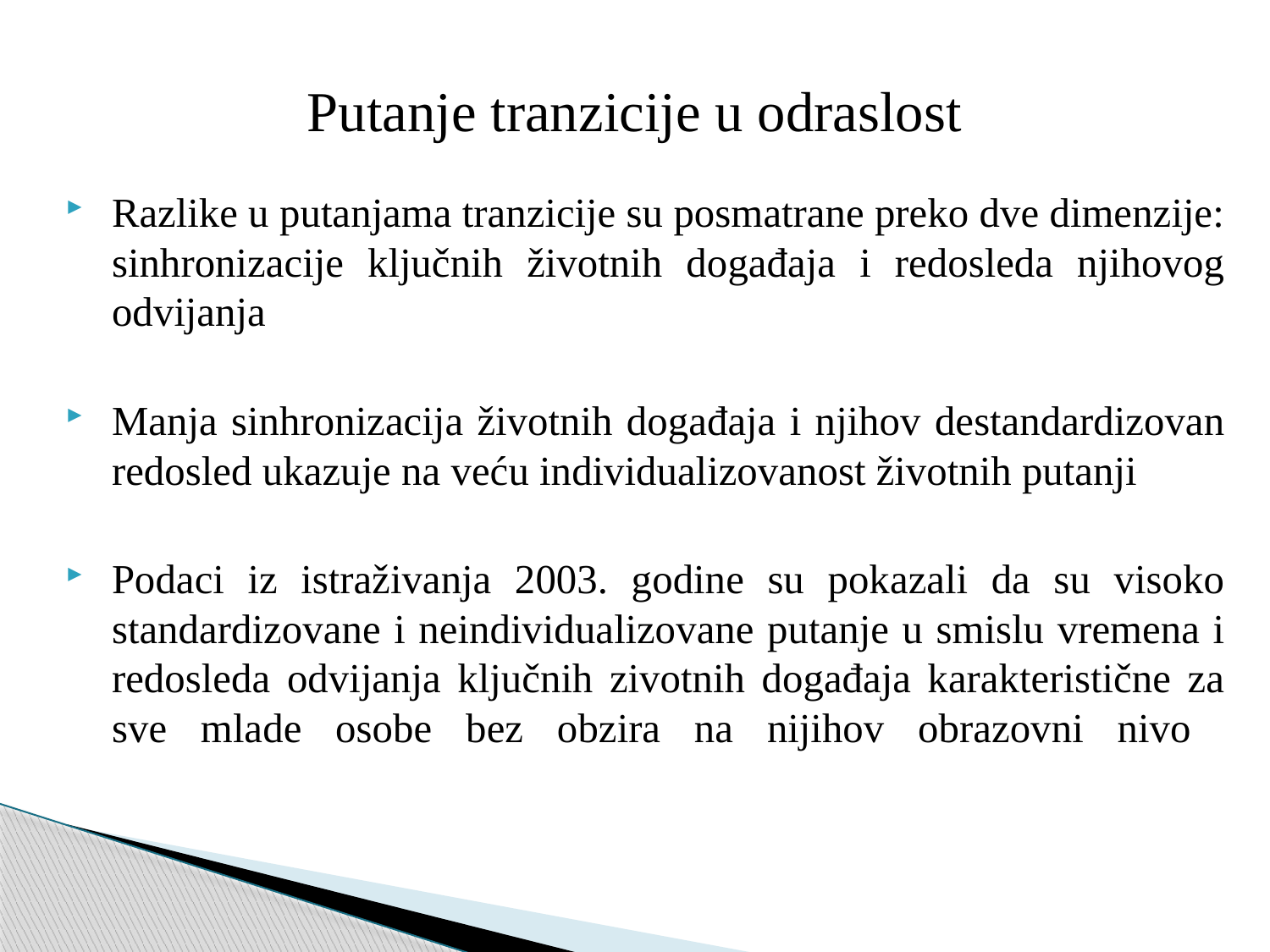

# Putanje tranzicije u odraslost
Razlike u putanjama tranzicije su posmatrane preko dve dimenzije: sinhronizacije ključnih životnih događaja i redosleda njihovog odvijanja

Manja sinhronizacija životnih događaja i njihov destandardizovan redosled ukazuje na veću individualizovanost životnih putanji

Podaci iz istraživanja 2003. godine su pokazali da su visoko standardizovane i neindividualizovane putanje u smislu vremena i redosleda odvijanja ključnih zivotnih događaja karakteristične za sve mlade osobe bez obzira na nijihov obrazovni nivo